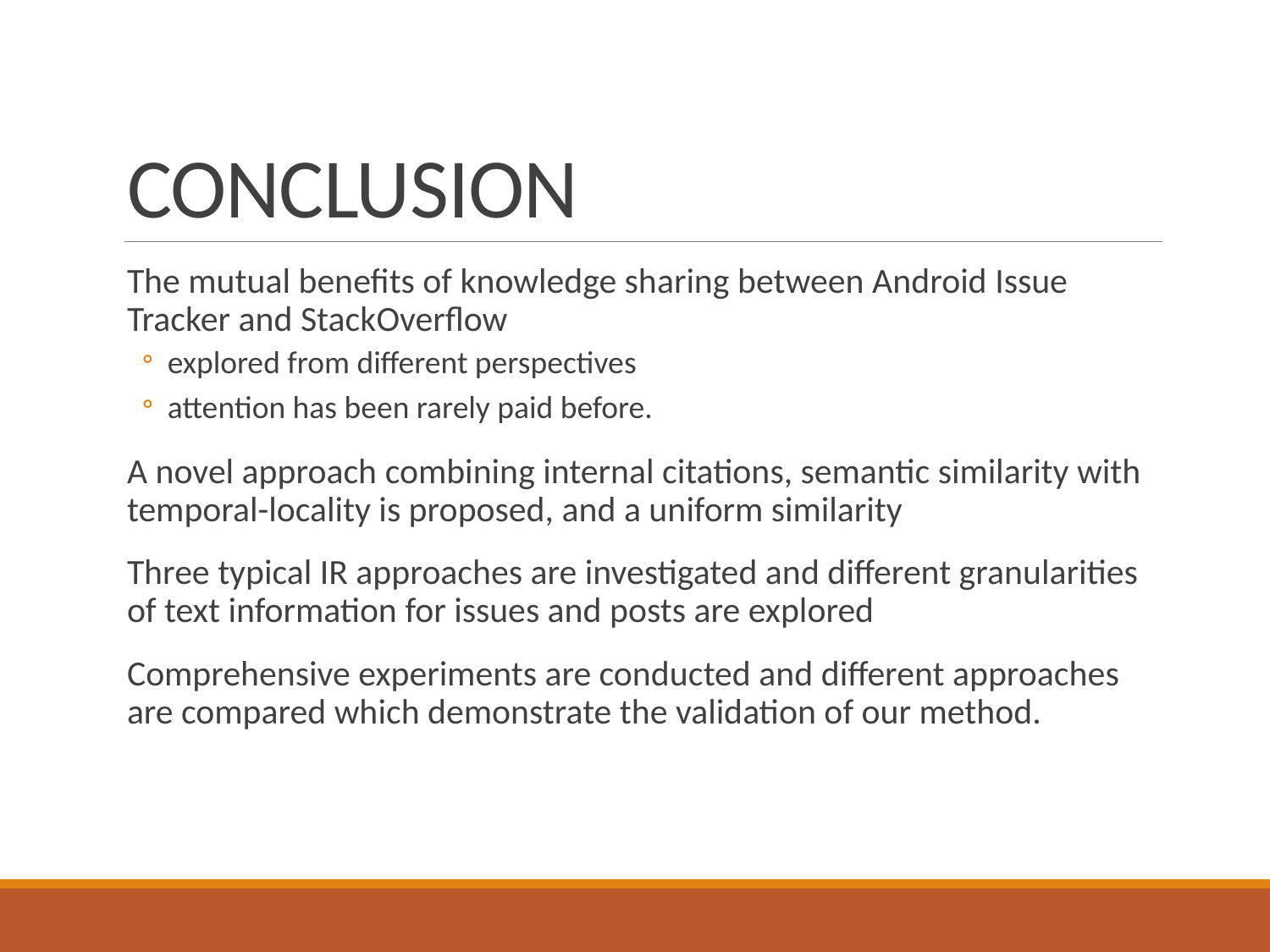

# CONCLUSION
The mutual benefits of knowledge sharing between Android Issue Tracker and StackOverflow
explored from different perspectives
attention has been rarely paid before.
A novel approach combining internal citations, semantic similarity with temporal-locality is proposed, and a uniform similarity
Three typical IR approaches are investigated and different granularities of text information for issues and posts are explored
Comprehensive experiments are conducted and different approaches are compared which demonstrate the validation of our method.